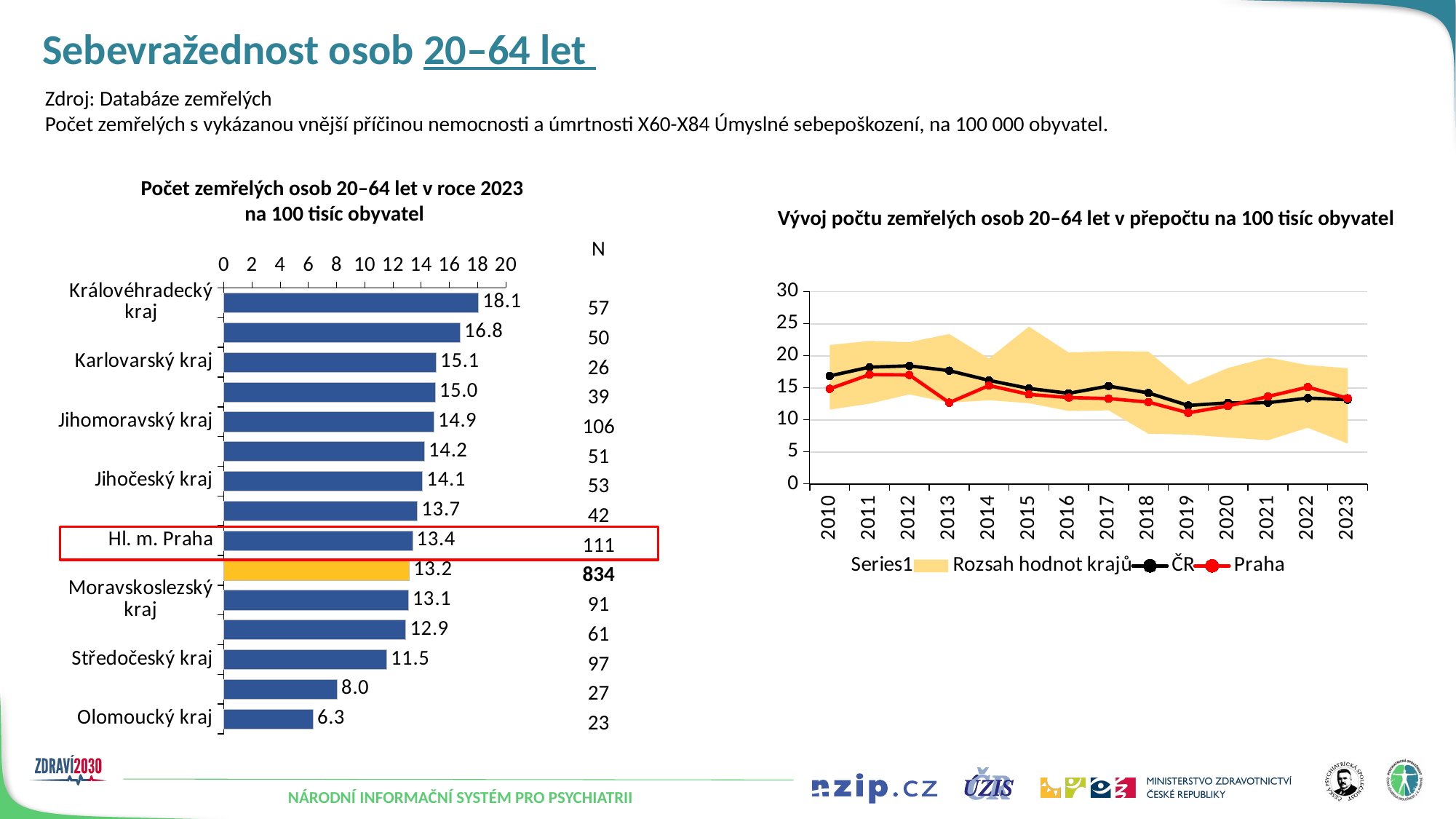

# Sebevražednost osob 20–64 let
Zdroj: Databáze zemřelých
Počet zemřelých s vykázanou vnější příčinou nemocnosti a úmrtnosti X60-X84 Úmyslné sebepoškození, na 100 000 obyvatel.
Počet zemřelých osob 20–64 let v roce 2023
na 100 tisíc obyvatel
Vývoj počtu zemřelých osob 20–64 let v přepočtu na 100 tisíc obyvatel

### Chart

| Category | Řada 1 | Řada 2 | Řada 3 |
|---|---|---|---|
| Královéhradecký kraj | 18.05940594059406 | None | None |
| Vysočina | 16.76400968289199 | None | None |
| Karlovarský kraj | 15.054311323158164 | None | None |
| Liberecký kraj | 14.999019294892257 | None | None |
| Jihomoravský kraj | 14.893895048622948 | None | None |
| Plzeňský kraj | 14.234001401072295 | None | None |
| Jihočeský kraj | 14.092334036177416 | None | None |
| Pardubický kraj | 13.72208209725689 | None | None |
| Hl. m. Praha | 13.383378326402513 | None | None |
| Česká republika | 13.16157634022012 | None | 13.16157634022012 |
| Moravskoslezský kraj | 13.081290879033997 | None | None |
| Ústecký kraj | 12.902570784349392 | None | None |
| Středočeský kraj | 11.54193052471758 | None | None |
| Zlínský kraj | 8.040165091389877 | None | None |
| Olomoucký kraj | 6.321894369391037 | None | None |
| N |
| --- |
|  |
| 57 |
| 50 |
| 26 |
| 39 |
| 106 |
| 51 |
| 53 |
| 42 |
| 111 |
| 834 |
| 91 |
| 61 |
| 97 |
| 27 |
| 23 |

### Chart

| Category |  | Rozsah hodnot krajů |  | ČR | Praha |
|---|---|---|---|---|---|
| 2010 | 11.61834352995851 | 10.069327557995576 | None | 16.86506666337018 | 14.861458843946293 |
| 2011 | 12.536724426444858 | 9.785598468817659 | None | 18.23182207166947 | 17.075223114201304 |
| 2012 | 13.989796774885516 | 8.133176704018243 | None | 18.436842394406906 | 17.01919839575556 |
| 2013 | 12.695235926024113 | 10.707160479367799 | None | 17.68186801117025 | 12.695235926024113 |
| 2014 | 13.070186903672724 | 6.509846482794462 | None | 16.16943510891075 | 15.370945913015442 |
| 2015 | 12.618608057804199 | 11.937775534260886 | None | 14.913672836976646 | 13.981718902534936 |
| 2016 | 11.402760203631228 | 9.10348301532698 | None | 14.160318456654299 | 13.493236515196758 |
| 2017 | 11.505714504870753 | 9.227330576308542 | None | 15.286572117075627 | 13.335593321734274 |
| 2018 | 7.845983346900346 | 12.807677095757835 | None | 14.212056031030903 | 12.787168138846297 |
| 2019 | 7.719273962356562 | 7.771042975982295 | None | 12.260207640630297 | 11.123140581666098 |
| 2020 | 7.261285247488806 | 10.8546567814967 | None | 12.666188655720877 | 12.175429491349911 |
| 2021 | 6.833970814673389 | 12.89720683767522 | None | 12.69932005047249 | 13.654458180595963 |
| 2022 | 8.792223278510159 | 9.762588796033798 | None | 13.407399007534385 | 15.123267022352685 |
| 2023 | 6.321894369391037 | 11.737511571203024 | None | 13.16157634022012 | 13.383378326402513 |